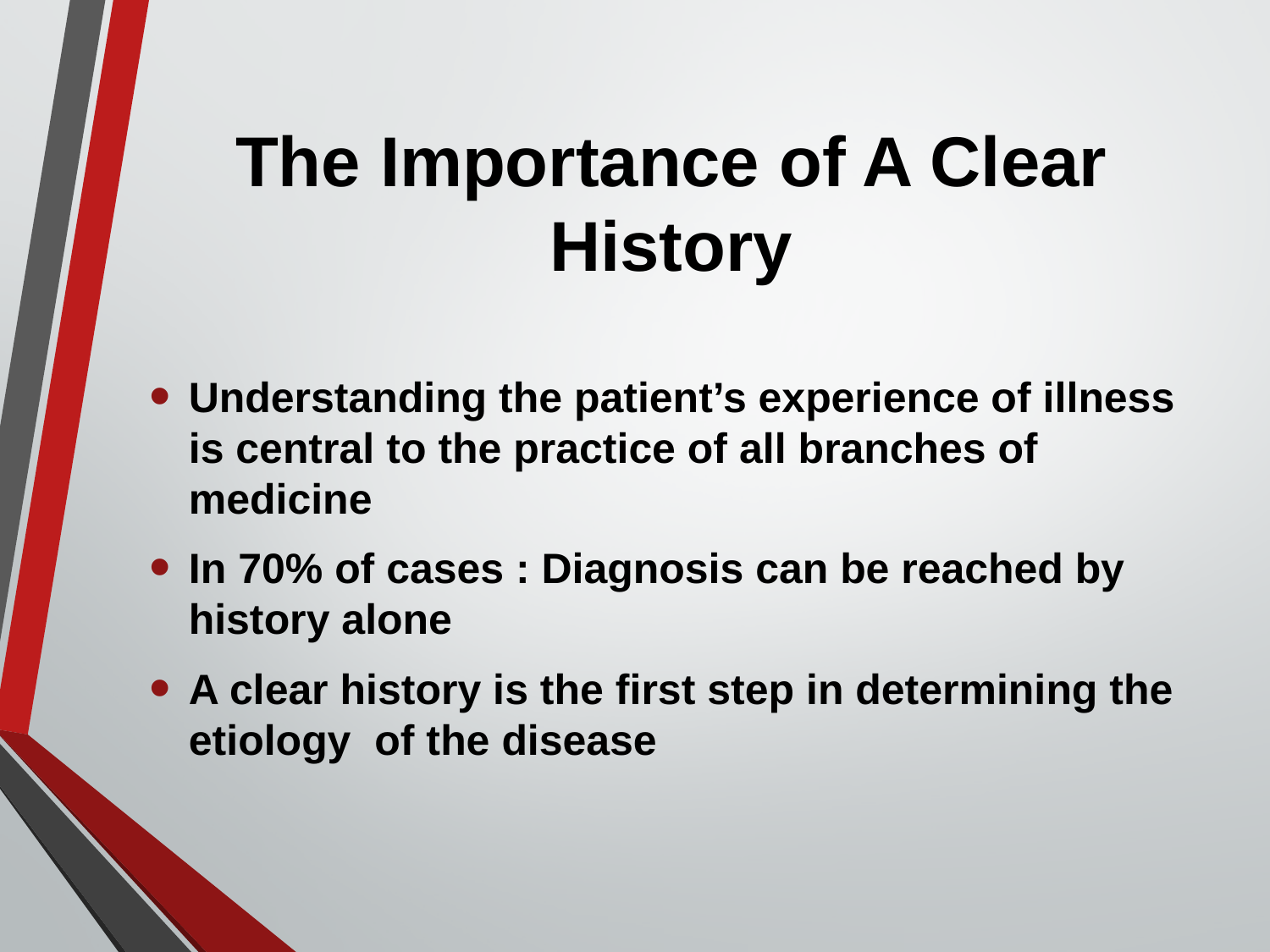

# The Importance of A Clear History
Understanding the patient’s experience of illness is central to the practice of all branches of medicine
In 70% of cases : Diagnosis can be reached by history alone
A clear history is the first step in determining the etiology  of the disease